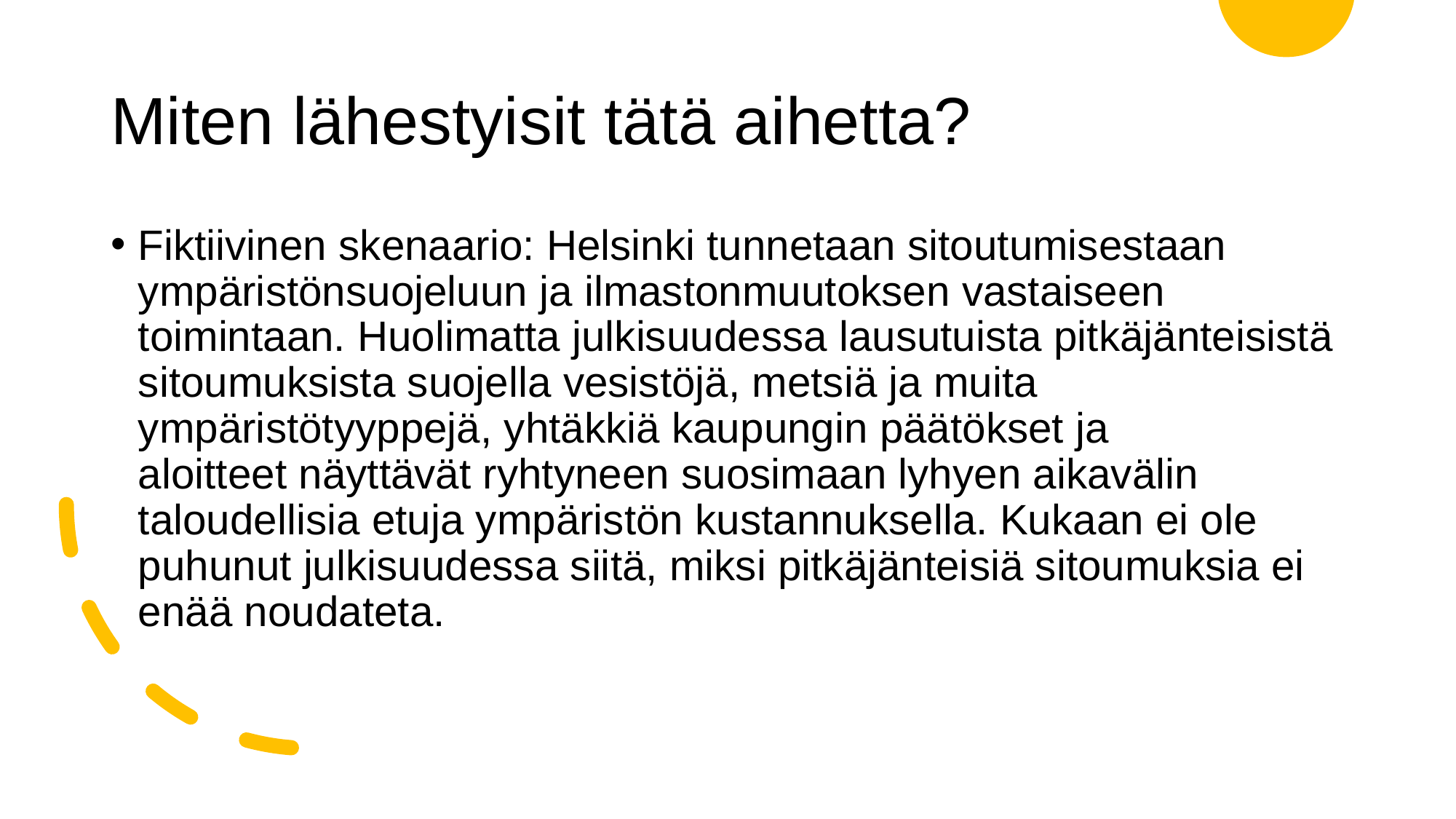

# Miten lähestyisit tätä aihetta?
Fiktiivinen skenaario: Helsinki tunnetaan sitoutumisestaan ympäristönsuojeluun ja ilmastonmuutoksen vastaiseen toimintaan. Huolimatta julkisuudessa lausutuista pitkäjänteisistä sitoumuksista suojella vesistöjä, metsiä ja muita ympäristötyyppejä, yhtäkkiä kaupungin päätökset ja aloitteet näyttävät ryhtyneen suosimaan lyhyen aikavälin taloudellisia etuja ympäristön kustannuksella. Kukaan ei ole puhunut julkisuudessa siitä, miksi pitkäjänteisiä sitoumuksia ei enää noudateta.